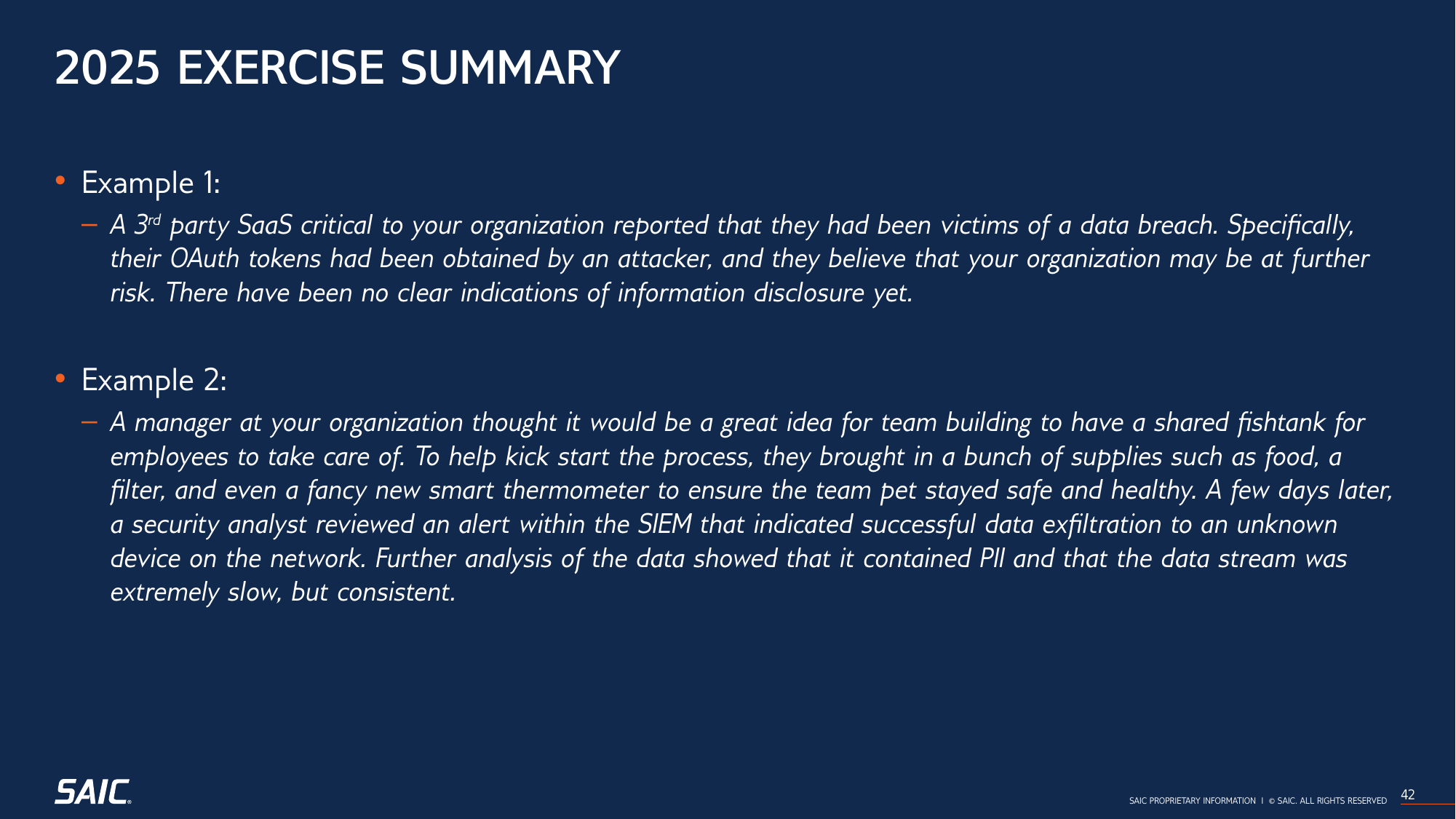

# 2025 Exercise Summary
Example 1:
A 3rd party SaaS critical to your organization reported that they had been victims of a data breach. Specifically, their OAuth tokens had been obtained by an attacker, and they believe that your organization may be at further risk. There have been no clear indications of information disclosure yet.

Example 2:
A manager at your organization thought it would be a great idea for team building to have a shared fishtank for employees to take care of. To help kick start the process, they brought in a bunch of supplies such as food, a filter, and even a fancy new smart thermometer to ensure the team pet stayed safe and healthy. A few days later, a security analyst reviewed an alert within the SIEM that indicated successful data exfiltration to an unknown device on the network. Further analysis of the data showed that it contained PII and that the data stream was extremely slow, but consistent.